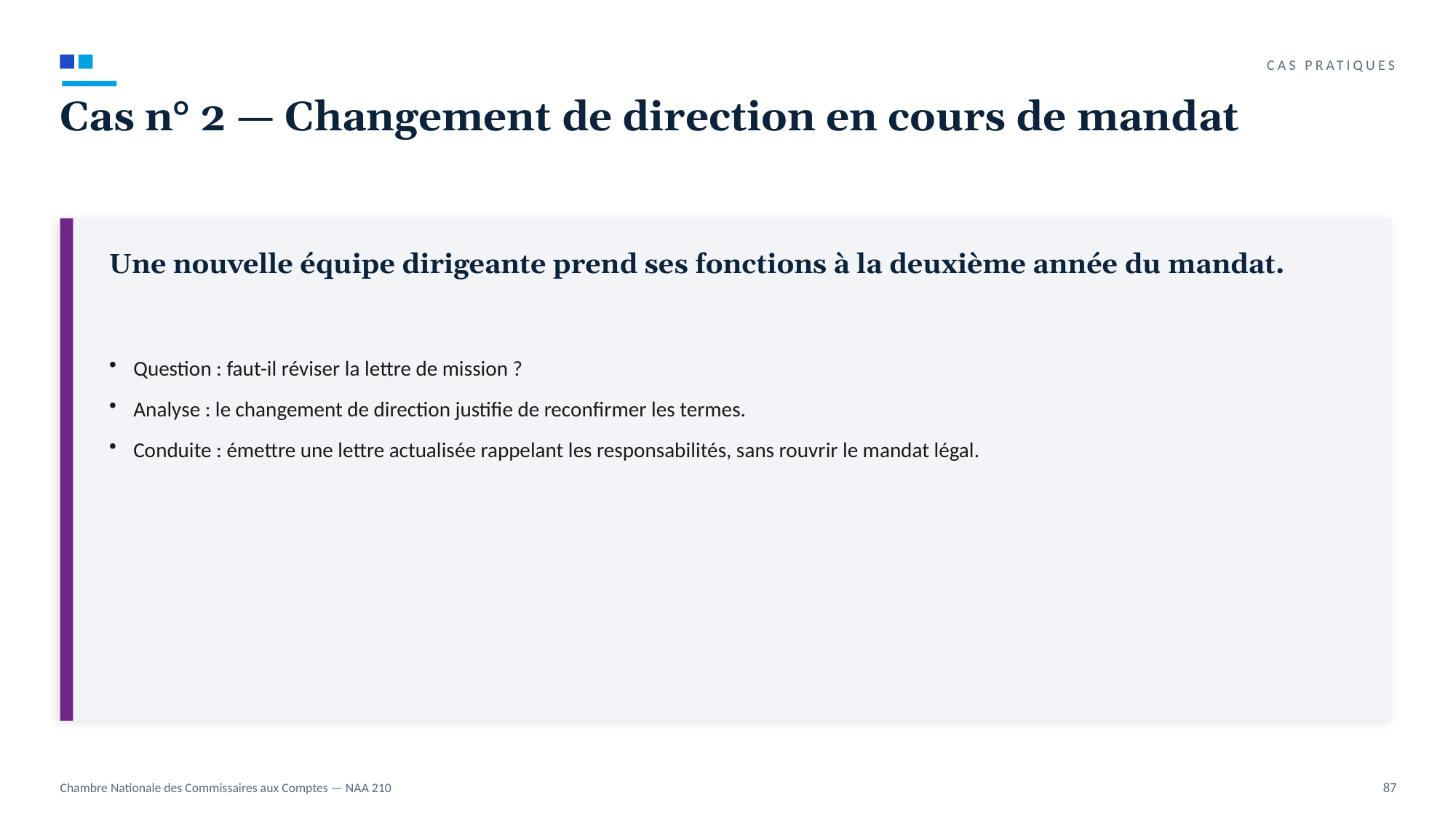

CAS PRATIQUES

Cas n° 2 — Changement de direction en cours de mandat

Une nouvelle équipe dirigeante prend ses fonctions à la deuxième année du mandat.
Question : faut-il réviser la lettre de mission ?
Analyse : le changement de direction justifie de reconfirmer les termes.
Conduite : émettre une lettre actualisée rappelant les responsabilités, sans rouvrir le mandat légal.
Chambre Nationale des Commissaires aux Comptes — NAA 210
87